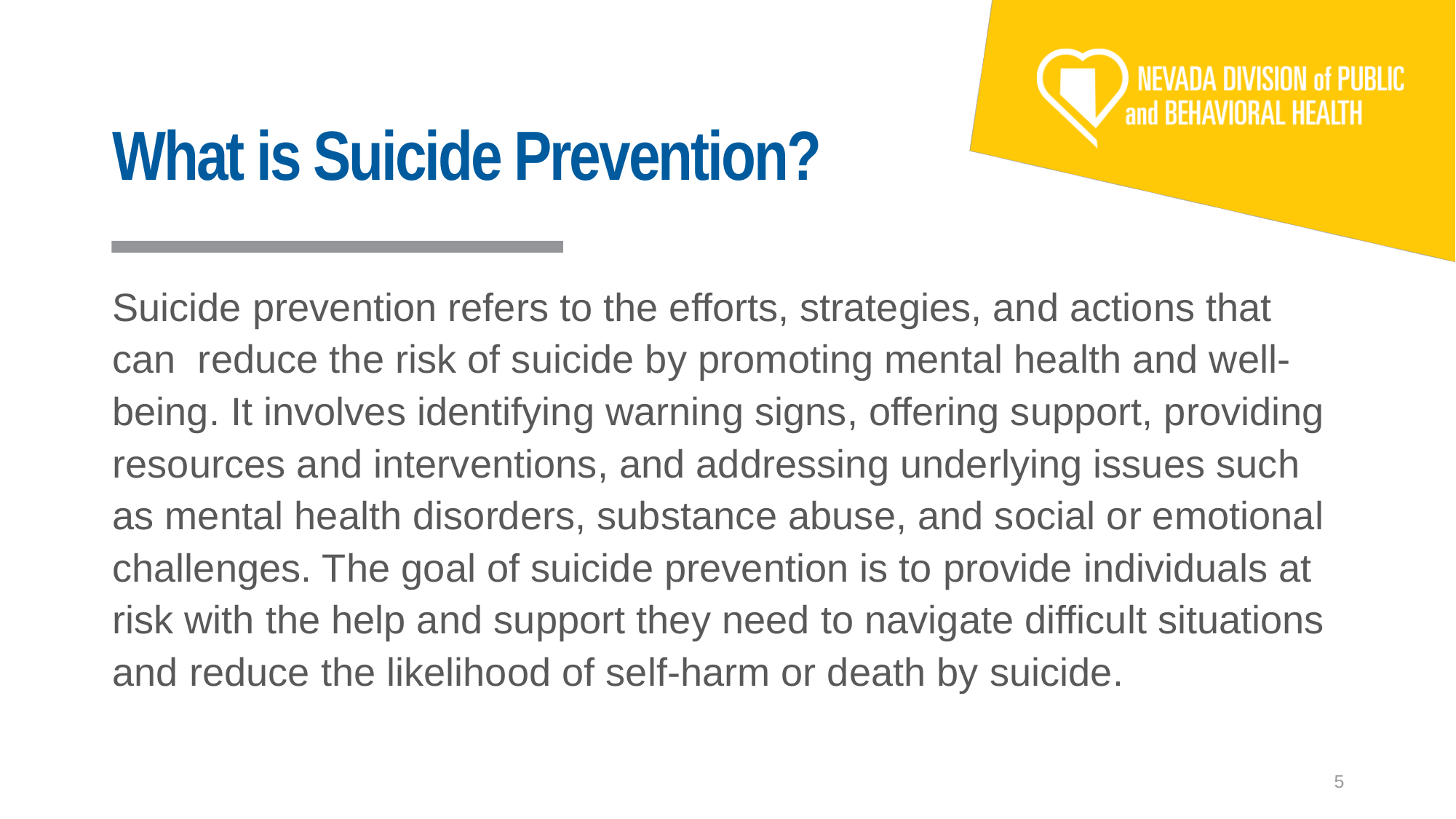

# What is Suicide Prevention?
Suicide prevention refers to the efforts, strategies, and actions that can  reduce the risk of suicide by promoting mental health and well-being. It involves identifying warning signs, offering support, providing resources and interventions, and addressing underlying issues such as mental health disorders, substance abuse, and social or emotional challenges. The goal of suicide prevention is to provide individuals at risk with the help and support they need to navigate difficult situations and reduce the likelihood of self-harm or death by suicide.

5